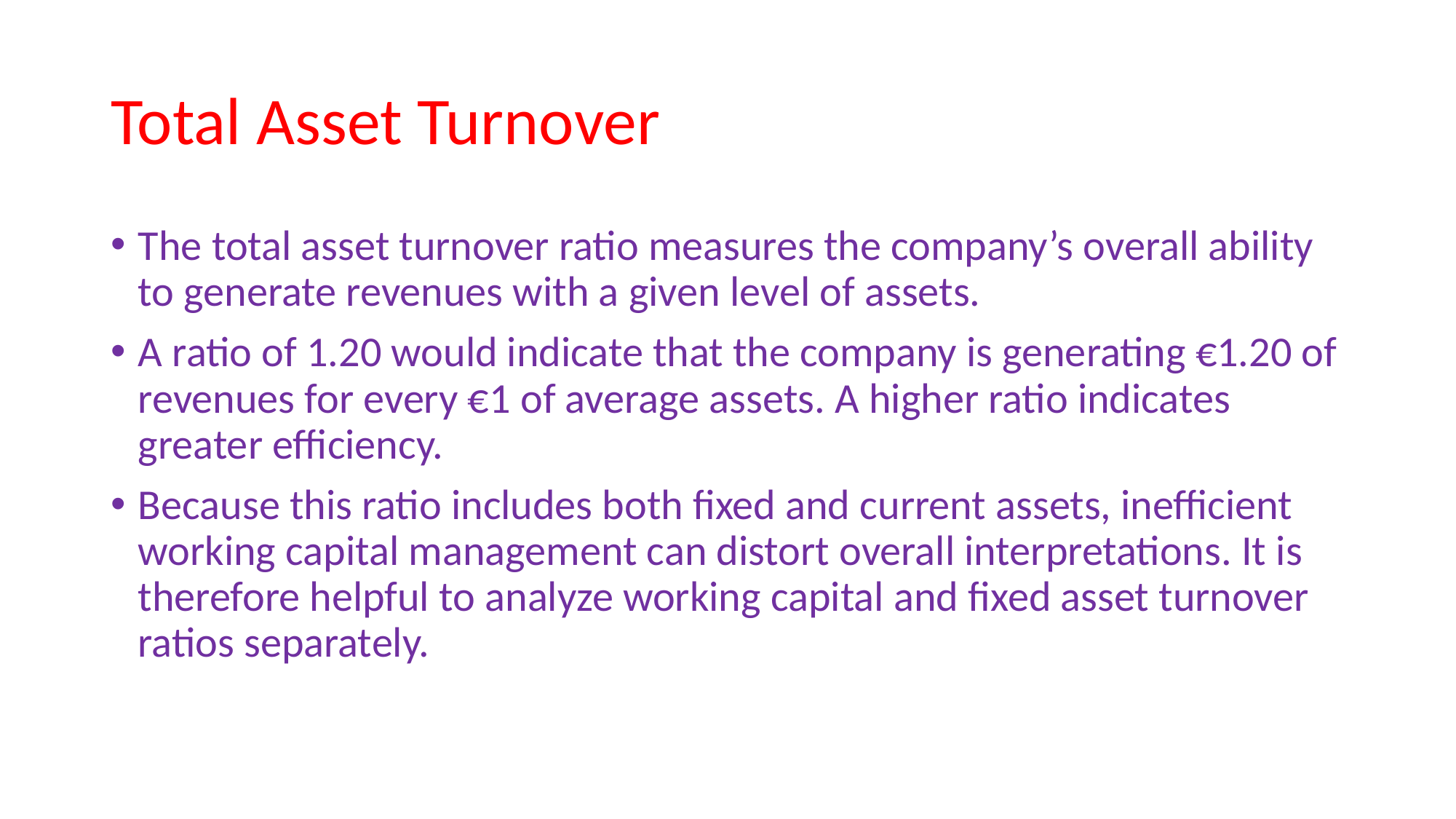

# Total Asset Turnover
The total asset turnover ratio measures the company’s overall ability to generate revenues with a given level of assets.
A ratio of 1.20 would indicate that the company is generating €1.20 of revenues for every €1 of average assets. A higher ratio indicates greater efficiency.
Because this ratio includes both fixed and current assets, inefficient working capital management can distort overall interpretations. It is therefore helpful to analyze working capital and fixed asset turnover ratios separately.